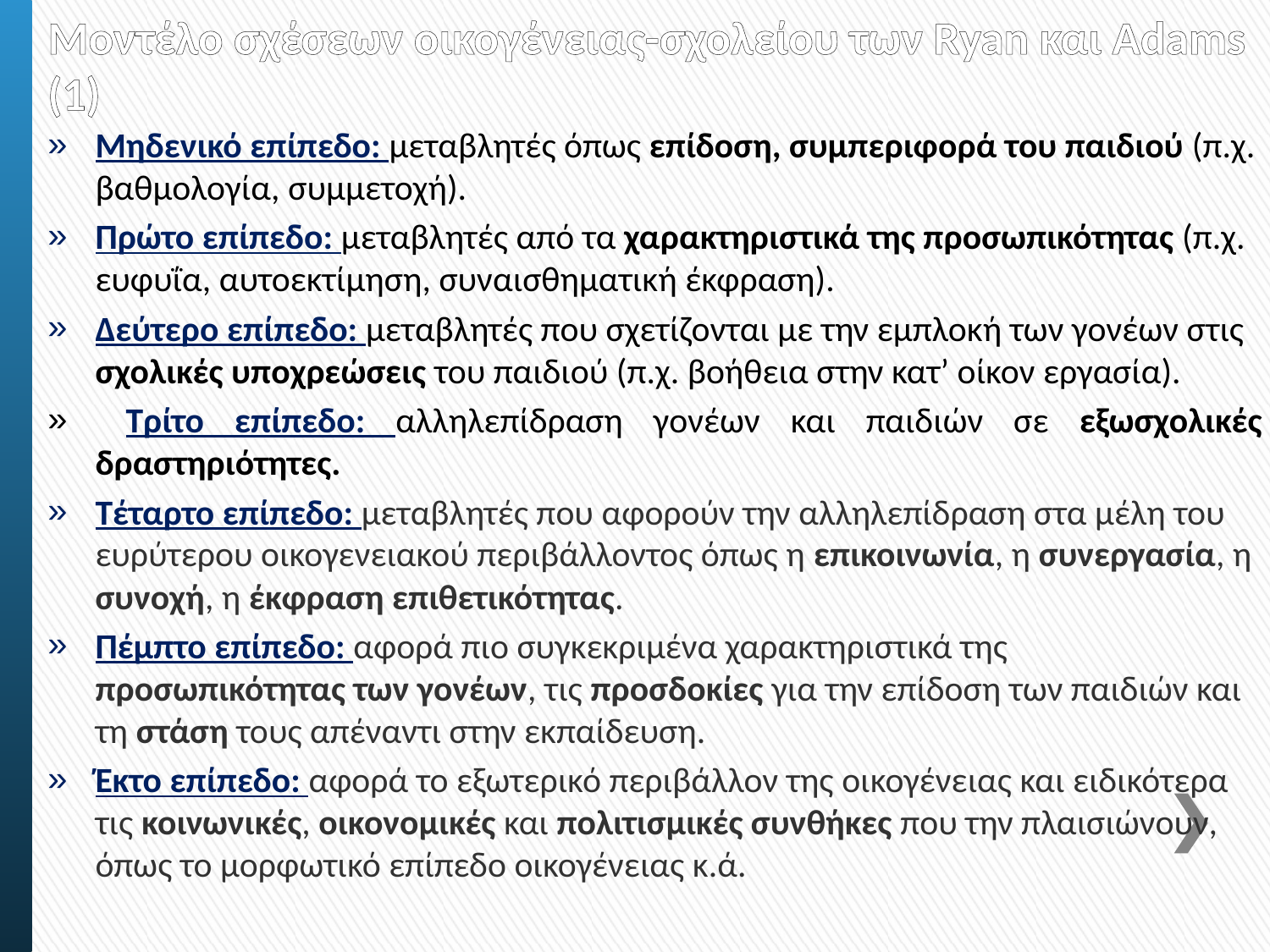

# Μοντέλο σχέσεων οικογένειας-σχολείου των Ryan και Adams (1)
Μηδενικό επίπεδο: μεταβλητές όπως επίδοση, συμπεριφορά του παιδιού (π.χ. βαθμολογία, συμμετοχή).
Πρώτο επίπεδο: μεταβλητές από τα χαρακτηριστικά της προσωπικότητας (π.χ. ευφυΐα, αυτοεκτίμηση, συναισθηματική έκφραση).
Δεύτερο επίπεδο: μεταβλητές που σχετίζονται με την εμπλοκή των γονέων στις σχολικές υποχρεώσεις του παιδιού (π.χ. βοήθεια στην κατ’ οίκον εργασία).
 Τρίτο επίπεδο: αλληλεπίδραση γονέων και παιδιών σε εξωσχολικές δραστηριότητες.
Τέταρτο επίπεδο: μεταβλητές που αφορούν την αλληλεπίδραση στα μέλη του ευρύτερου οικογενειακού περιβάλλοντος όπως η επικοινωνία, η συνεργασία, η συνοχή, η έκφραση επιθετικότητας.
Πέμπτο επίπεδο: αφορά πιο συγκεκριμένα χαρακτηριστικά της προσωπικότητας των γονέων, τις προσδοκίες για την επίδοση των παιδιών και τη στάση τους απέναντι στην εκπαίδευση.
Έκτο επίπεδο: αφορά το εξωτερικό περιβάλλον της οικογένειας και ειδικότερα τις κοινωνικές, οικονομικές και πολιτισμικές συνθήκες που την πλαισιώνουν, όπως το μορφωτικό επίπεδο οικογένειας κ.ά.